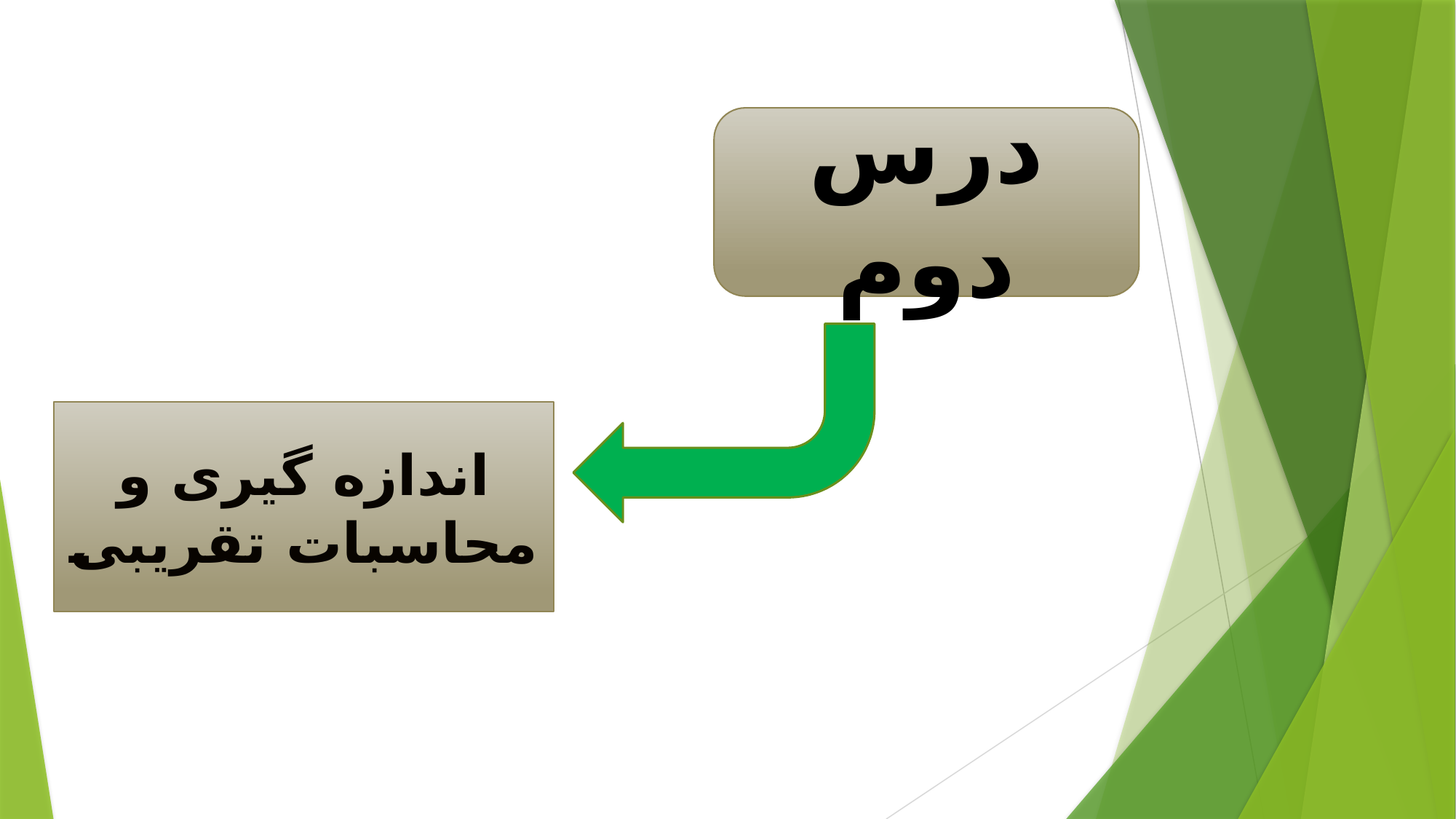

درس دوم

اندازه گیری و محاسبات تقریبی